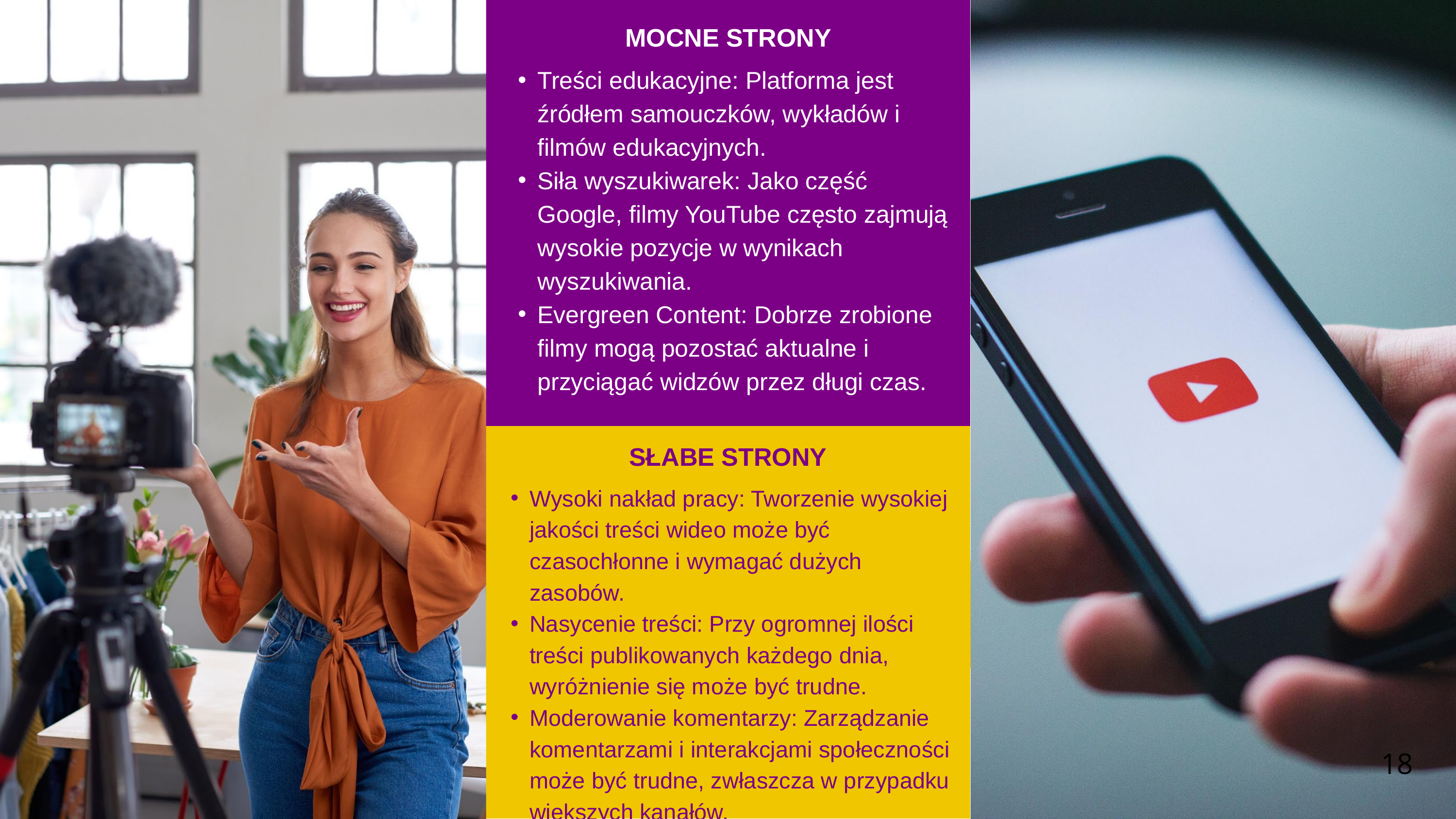

MOCNE STRONY
Treści edukacyjne: Platforma jest źródłem samouczków, wykładów i filmów edukacyjnych.
Siła wyszukiwarek: Jako część Google, filmy YouTube często zajmują wysokie pozycje w wynikach wyszukiwania.
Evergreen Content: Dobrze zrobione filmy mogą pozostać aktualne i przyciągać widzów przez długi czas.

SŁABE STRONY
Wysoki nakład pracy: Tworzenie wysokiej jakości treści wideo może być czasochłonne i wymagać dużych zasobów.
Nasycenie treści: Przy ogromnej ilości treści publikowanych każdego dnia, wyróżnienie się może być trudne.
Moderowanie komentarzy: Zarządzanie komentarzami i interakcjami społeczności może być trudne, zwłaszcza w przypadku większych kanałów.

18